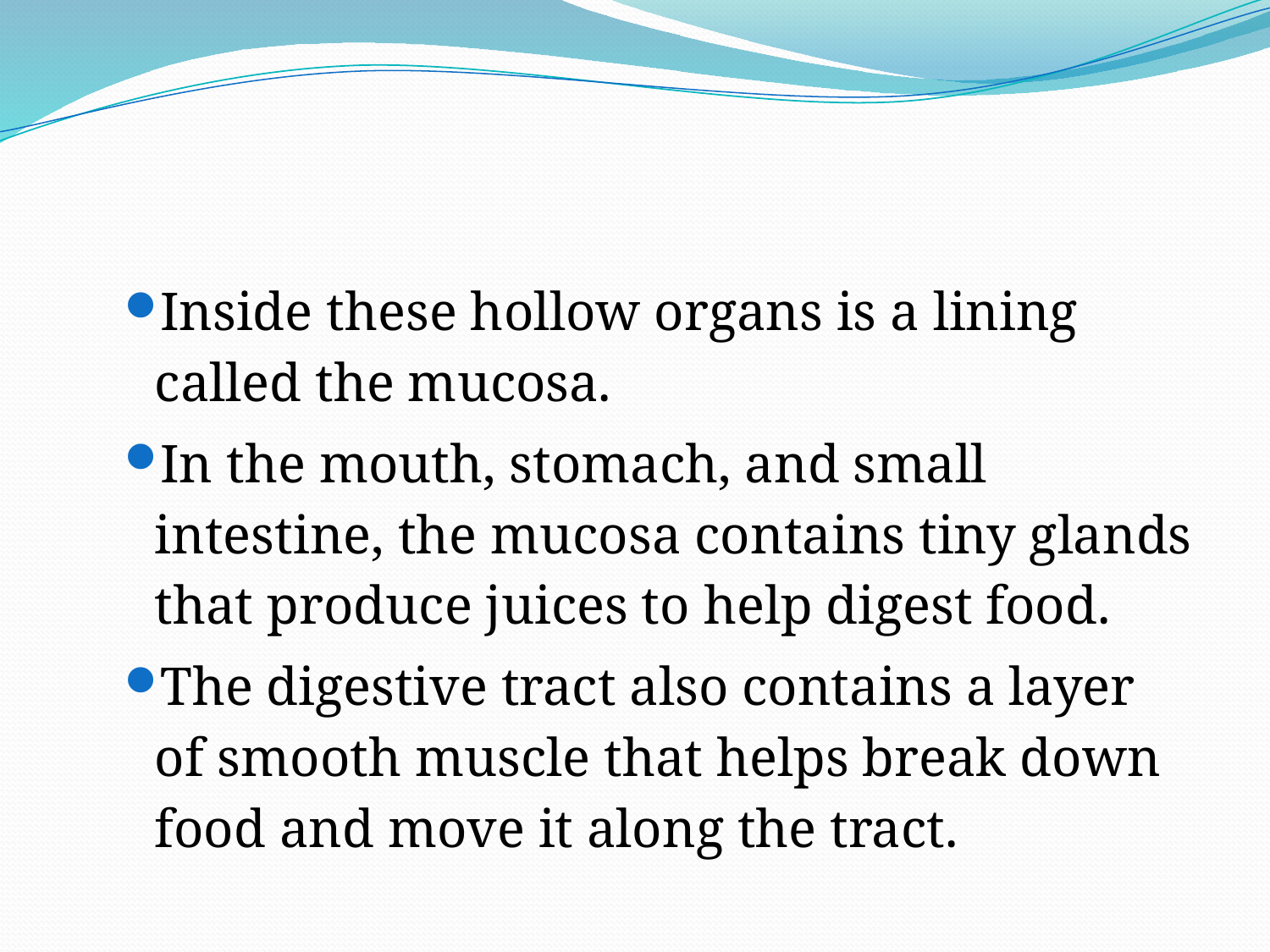

#
Inside these hollow organs is a lining called the mucosa.
In the mouth, stomach, and small intestine, the mucosa contains tiny glands that produce juices to help digest food.
The digestive tract also contains a layer of smooth muscle that helps break down food and move it along the tract.